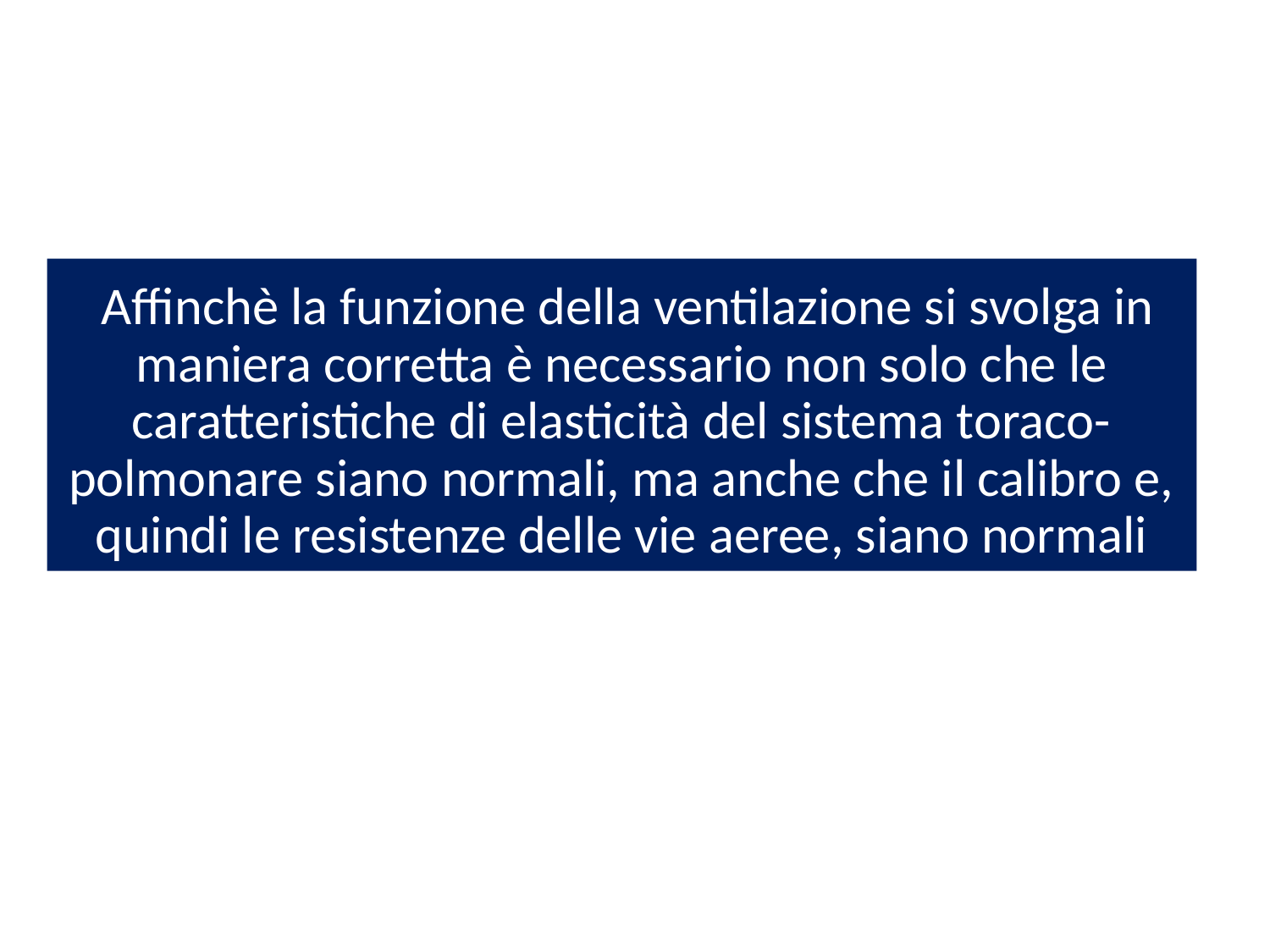

# Affinchè la funzione della ventilazione si svolga in maniera corretta è necessario non solo che le caratteristiche di elasticità del sistema toraco-polmonare siano normali, ma anche che il calibro e, quindi le resistenze delle vie aeree, siano normali